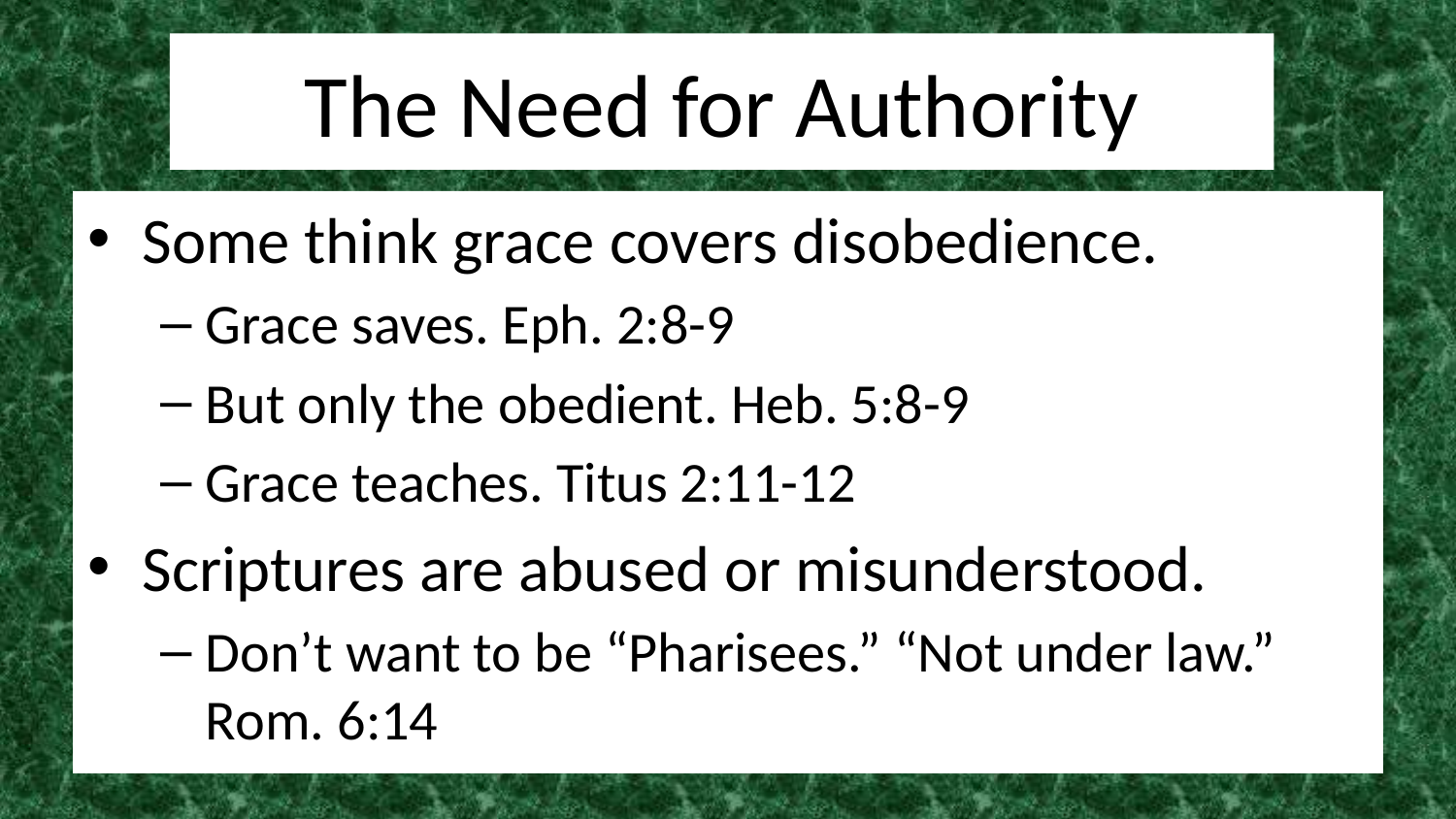

# The Need for Authority
Some think grace covers disobedience.
Grace saves. Eph. 2:8-9
But only the obedient. Heb. 5:8-9
Grace teaches. Titus 2:11-12
Scriptures are abused or misunderstood.
Don’t want to be “Pharisees.” “Not under law.” Rom. 6:14